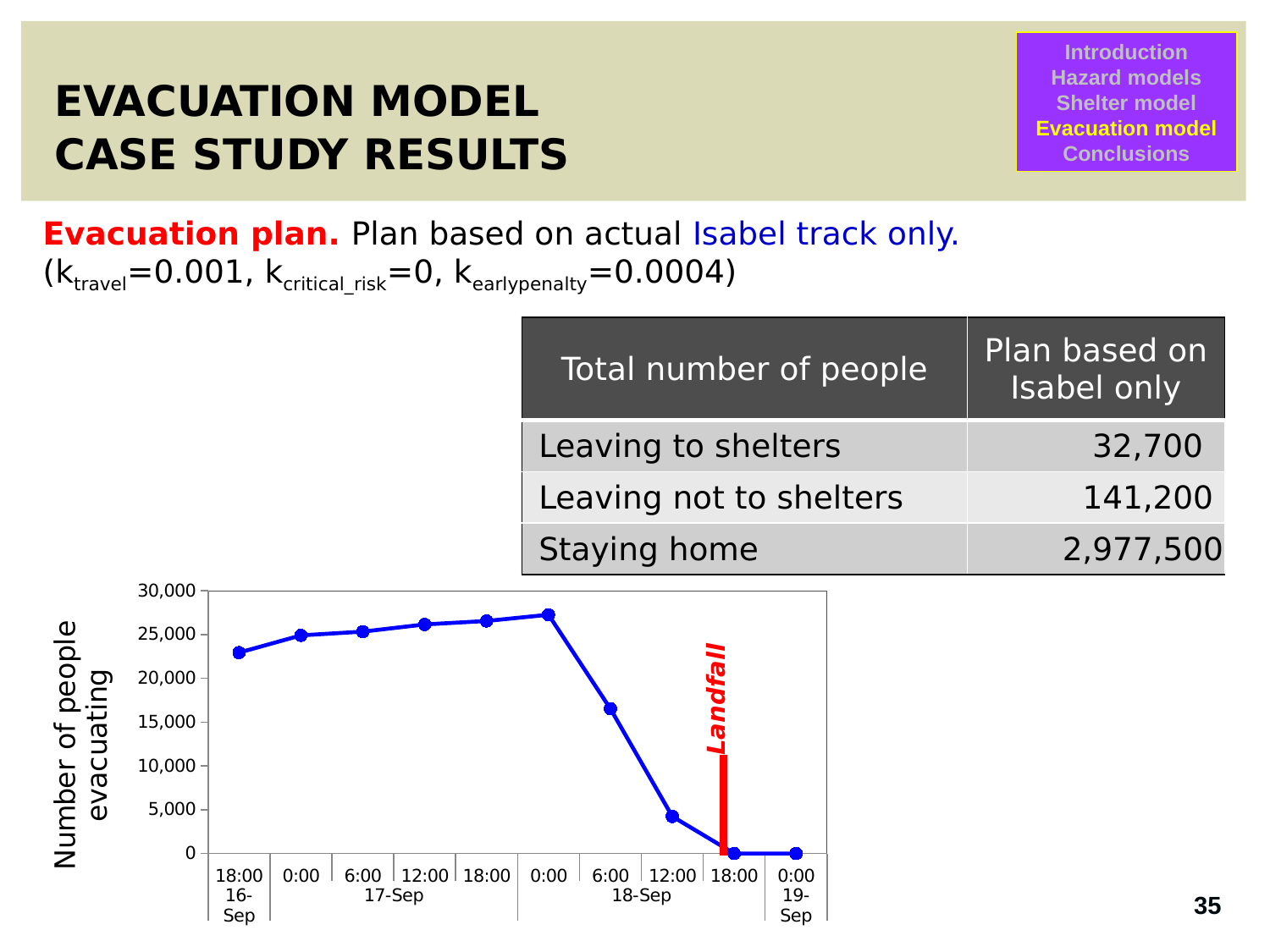

Introduction
Hazard models
Shelter model
Evacuation model
Conclusions
# EVACUATION MODEL CASE STUDY RESULTS
Evacuation plan. Plan based on actual Isabel track only.
(ktravel=0.001, kcritical_risk=0, kearlypenalty=0.0004)

| Total number of people | Plan based on Isabel only |
| --- | --- |
| Leaving to shelters | 32,700 |
| Leaving not to shelters | 141,200 |
| Staying home | 2,977,500 |

### Chart

| Category |  |
|---|---|
| 18:00 | 22935.0 |
| 0:00 | 24904.0 |
| 6:00 | 25333.0 |
| 12:00 | 26150.0 |
| 18:00 | 26547.0 |
| 0:00 | 27257.0 |
| 6:00 | 16531.0 |
| 12:00 | 4228.0 |
| 18:00 | 0.0 |
| 0:00 | 0.0 |
Landfall